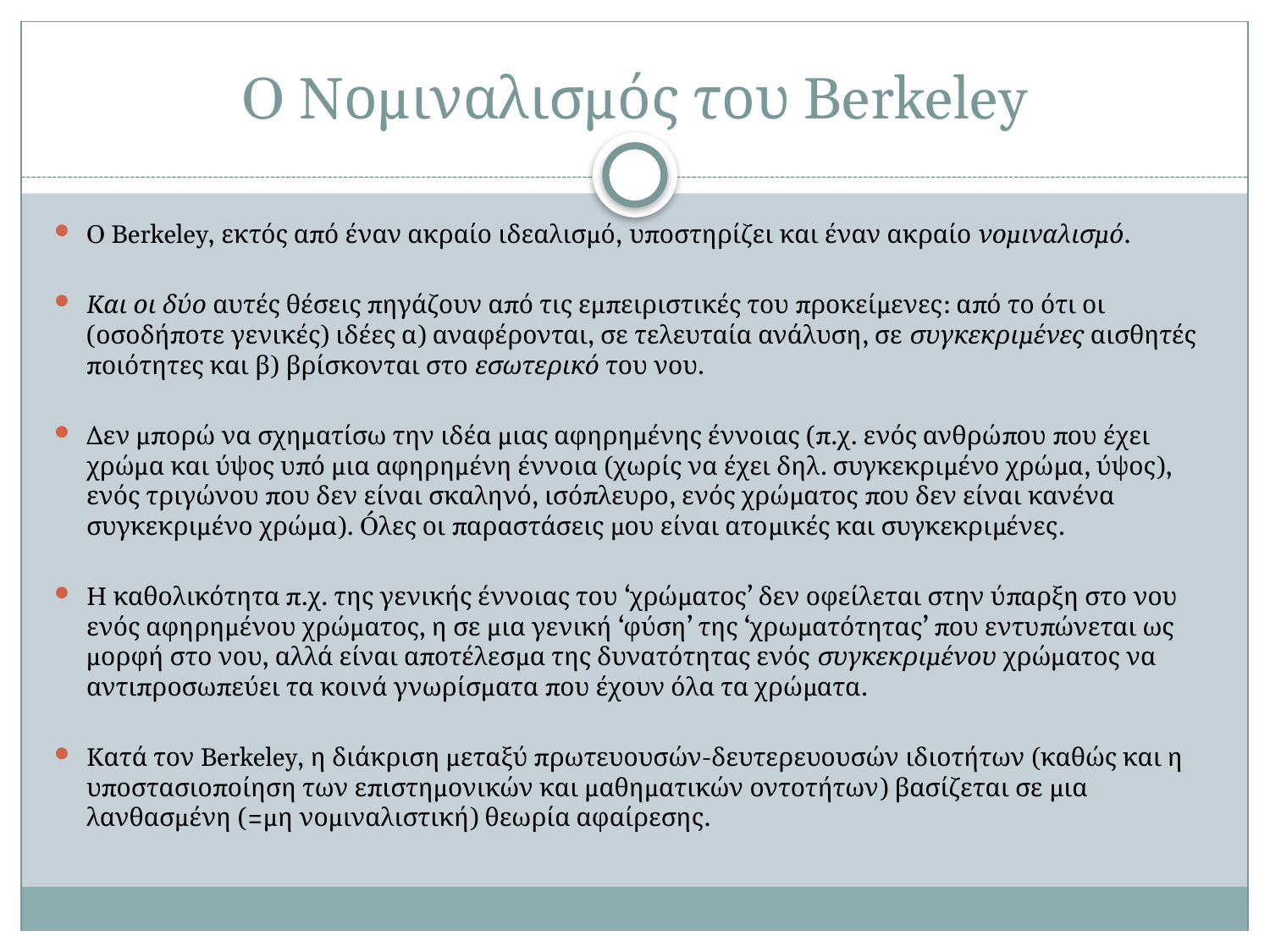

# Ο Νομιναλισμός του Berkeley
Ο Berkeley, εκτός από έναν ακραίο ιδεαλισμό, υποστηρίζει και έναν ακραίο νομιναλισμό.

Και οι δύο αυτές θέσεις πηγάζουν από τις εμπειριστικές του προκείμενες: από το ότι οι (οσοδήποτε γενικές) ιδέες α) αναφέρονται, σε τελευταία ανάλυση, σε συγκεκριμένες αισθητές ποιότητες και β) βρίσκονται στο εσωτερικό του νου.

Δεν μπορώ να σχηματίσω την ιδέα μιας αφηρημένης έννοιας (π.χ. ενός ανθρώπου που έχει χρώμα και ύψος υπό μια αφηρημένη έννοια (χωρίς να έχει δηλ. συγκεκριμένο χρώμα, ύψος), ενός τριγώνου που δεν είναι σκαληνό, ισόπλευρο, ενός χρώματος που δεν είναι κανένα συγκεκριμένο χρώμα). Όλες οι παραστάσεις μου είναι ατομικές και συγκεκριμένες.

Η καθολικότητα π.χ. της γενικής έννοιας του ‘χρώματος’ δεν οφείλεται στην ύπαρξη στο νου ενός αφηρημένου χρώματος, η σε μια γενική ‘φύση’ της ‘χρωματότητας’ που εντυπώνεται ως μορφή στο νου, αλλά είναι αποτέλεσμα της δυνατότητας ενός συγκεκριμένου χρώματος να αντιπροσωπεύει τα κοινά γνωρίσματα που έχουν όλα τα χρώματα.

Κατά τον Berkeley, η διάκριση μεταξύ πρωτευουσών-δευτερευουσών ιδιοτήτων (καθώς και η υποστασιοποίηση των επιστημονικών και μαθηματικών οντοτήτων) βασίζεται σε μια λανθασμένη (=μη νομιναλιστική) θεωρία αφαίρεσης.